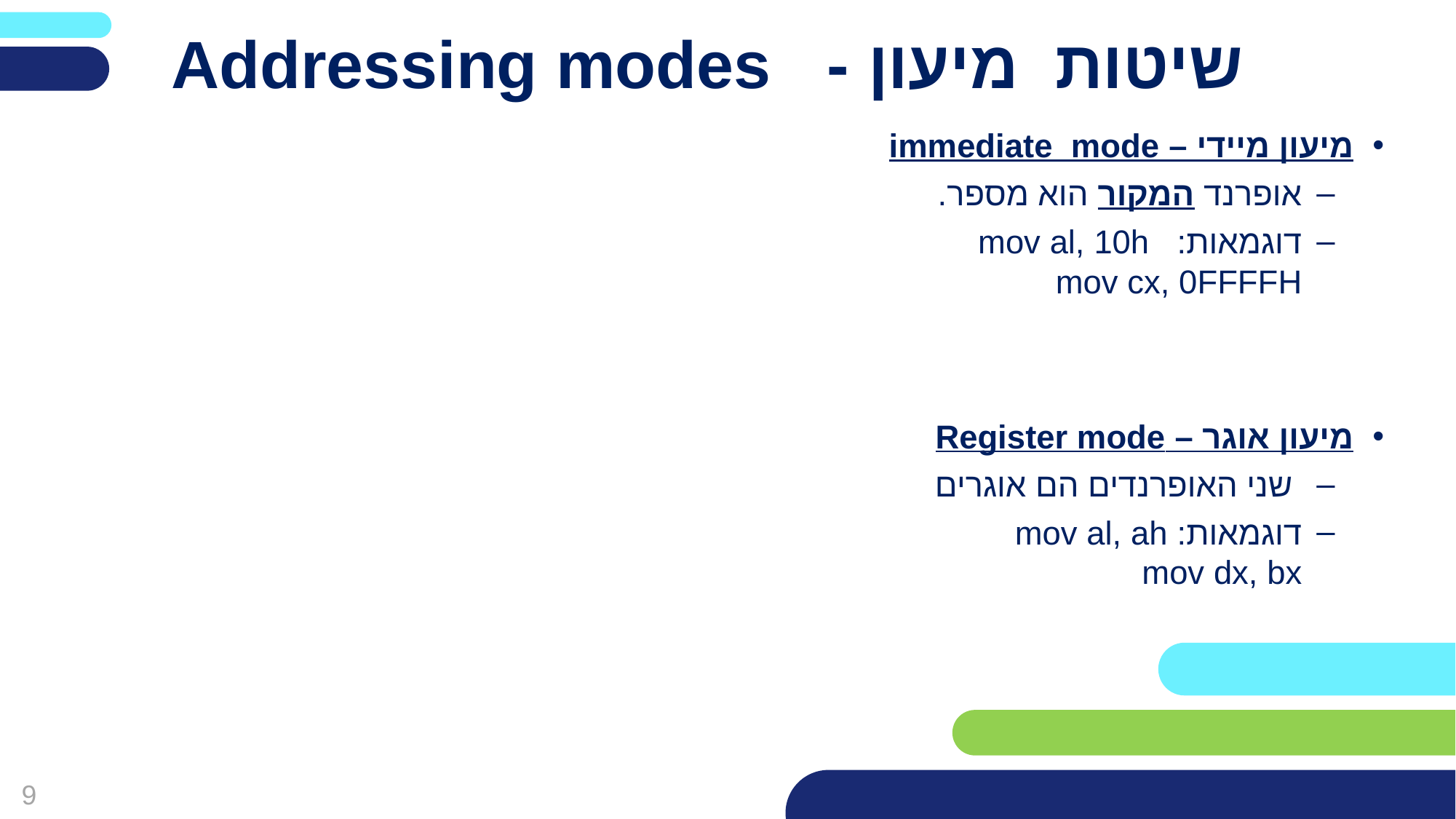

# שיטות  מיעון -   Addressing modes
מיעון מיידי – immediate  mode
אופרנד המקור הוא מספר.
דוגמאות: mov al, 10h
mov cx, 0FFFFH

מיעון אוגר – Register mode
 שני האופרנדים הם אוגרים
דוגמאות: mov al, ah
mov dx, bx